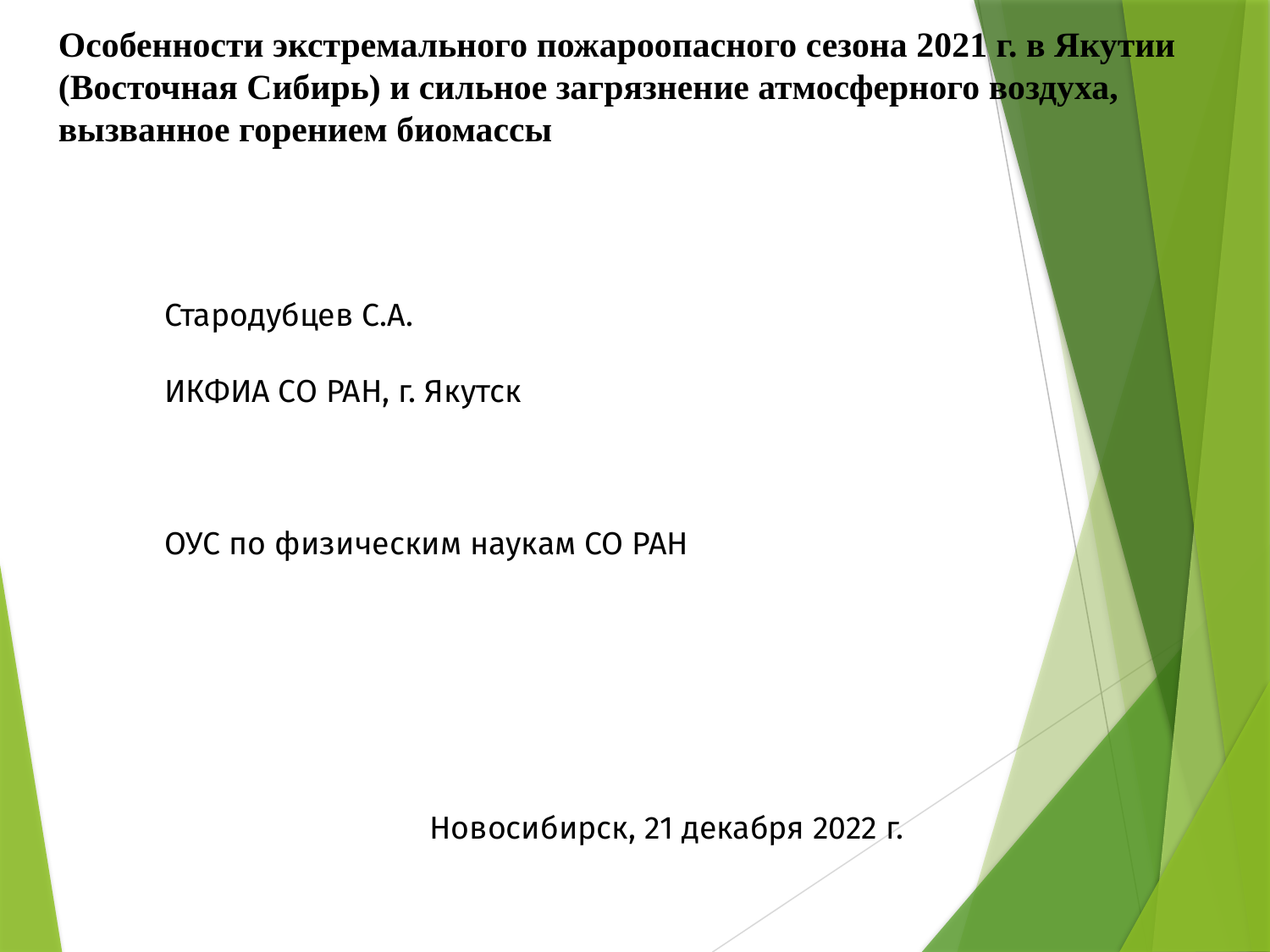

# Особенности экстремального пожароопасного сезона 2021 г. в Якутии (Восточная Сибирь) и сильное загрязнение атмосферного воздуха, вызванное горением биомассы
Стародубцев С.А.

ИКФИА СО РАН, г. Якутск

ОУС по физическим наукам СО РАН
Новосибирск, 21 декабря 2022 г.